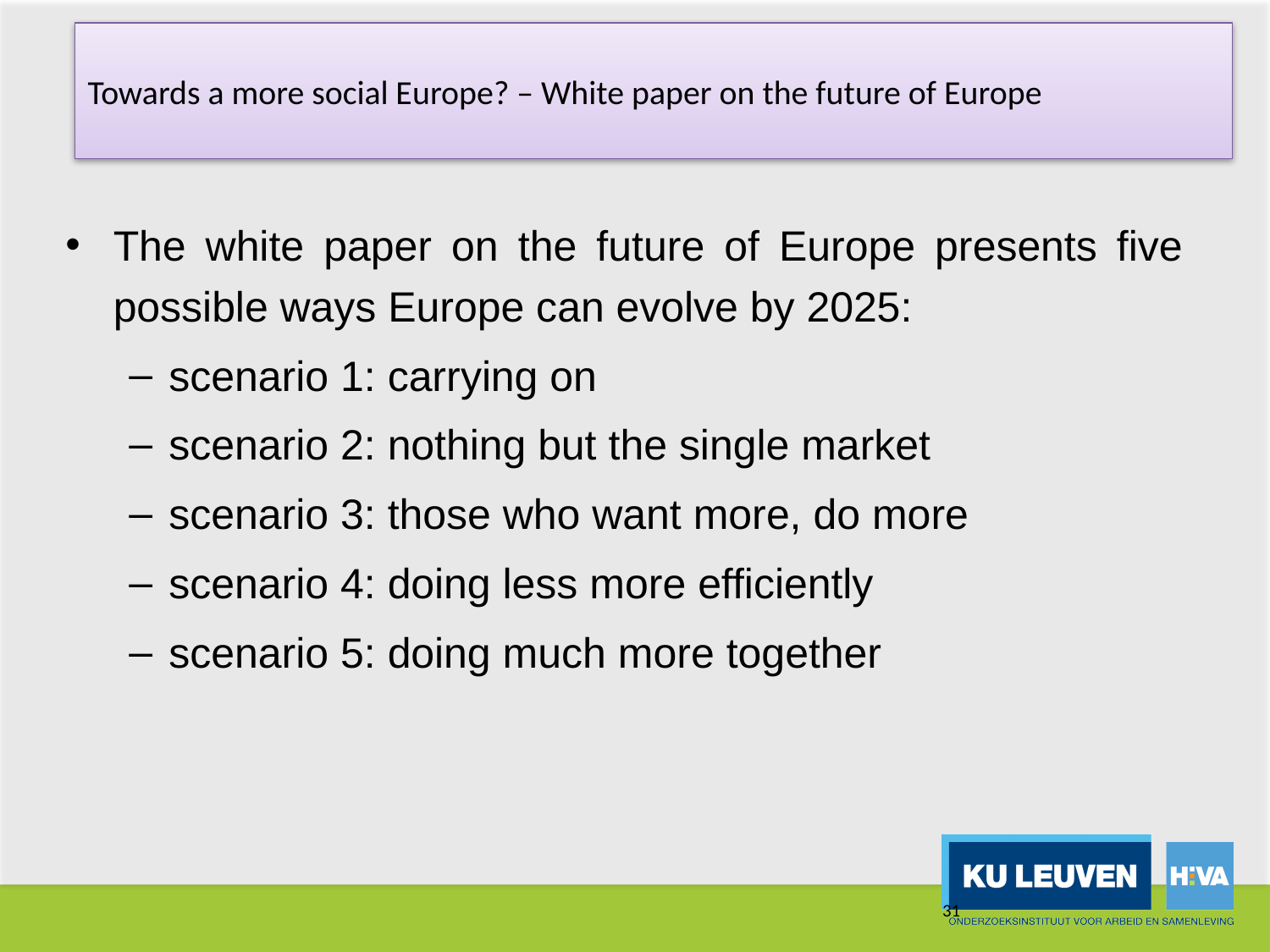

# Towards a more social Europe? – White paper on the future of Europe
The white paper on the future of Europe presents five possible ways Europe can evolve by 2025:
scenario 1: carrying on
scenario 2: nothing but the single market
scenario 3: those who want more, do more
scenario 4: doing less more efficiently
scenario 5: doing much more together

31